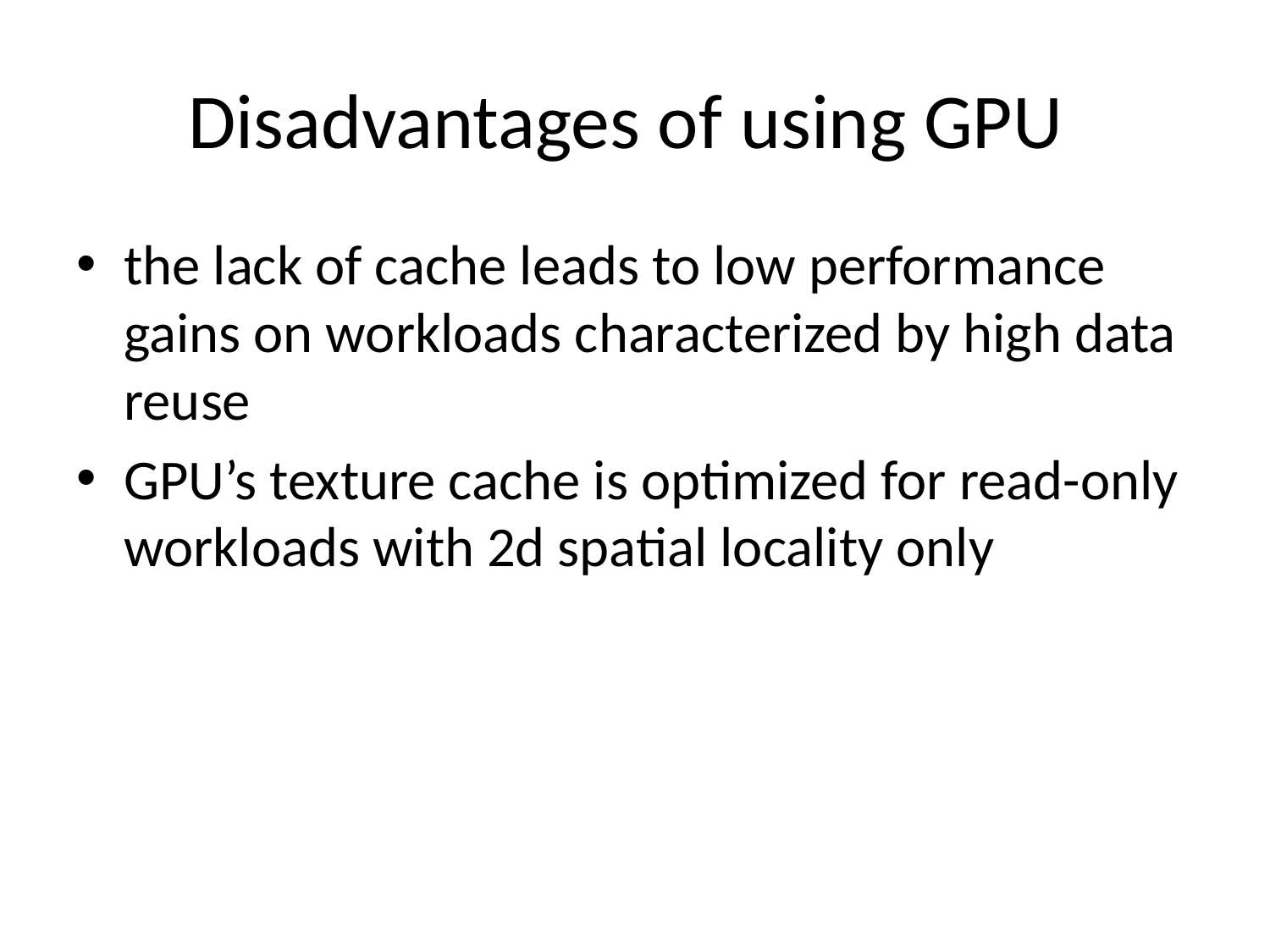

# Disadvantages of using GPU
the lack of cache leads to low performance gains on workloads characterized by high data reuse
GPU’s texture cache is optimized for read-only workloads with 2d spatial locality only